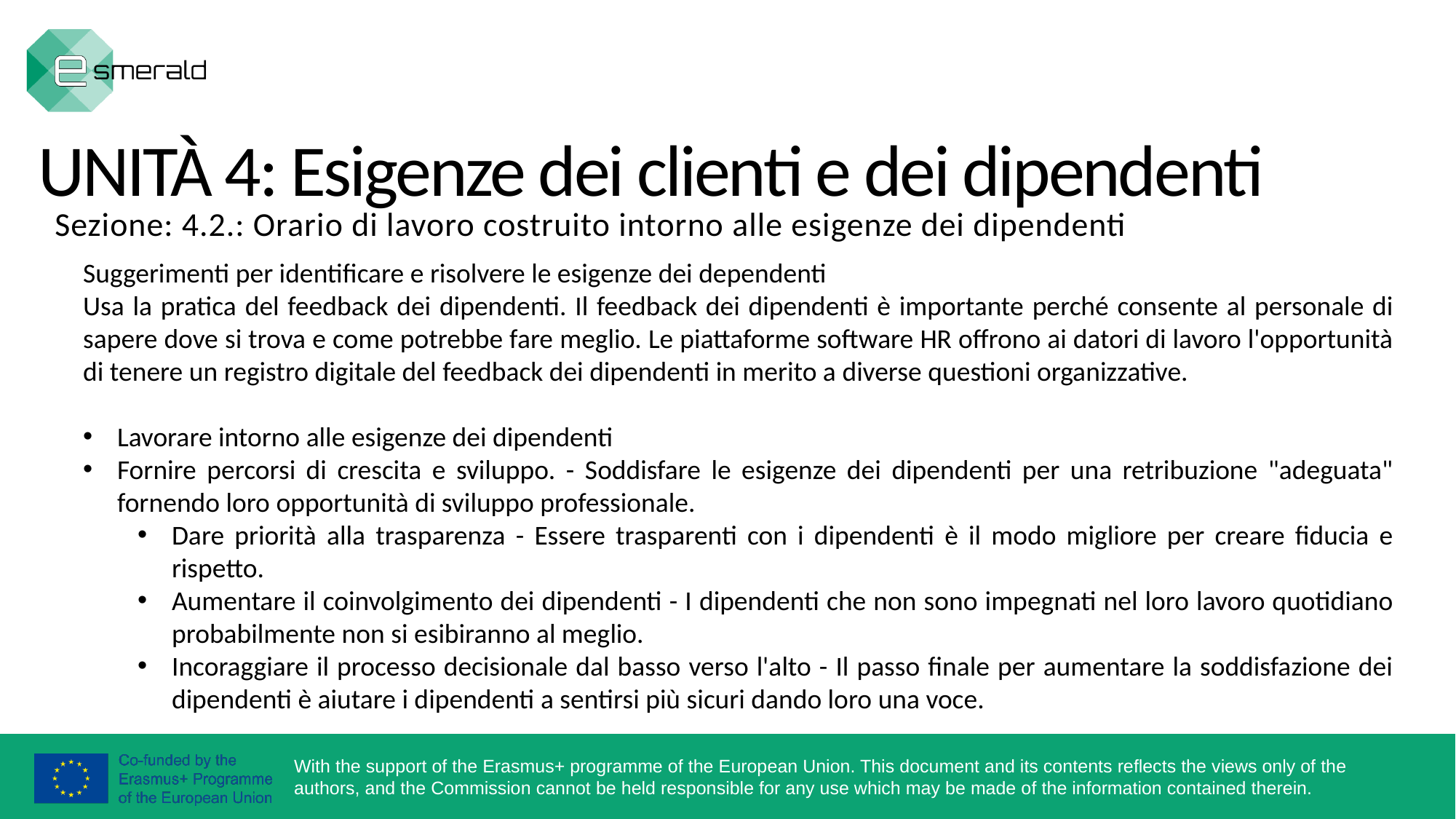

UNITÀ 4: Esigenze dei clienti e dei dipendenti

 Sezione: 4.2.: Orario di lavoro costruito intorno alle esigenze dei dipendenti
Suggerimenti per identificare e risolvere le esigenze dei dependenti
Usa la pratica del feedback dei dipendenti. Il feedback dei dipendenti è importante perché consente al personale di sapere dove si trova e come potrebbe fare meglio. Le piattaforme software HR offrono ai datori di lavoro l'opportunità di tenere un registro digitale del feedback dei dipendenti in merito a diverse questioni organizzative.

Lavorare intorno alle esigenze dei dipendenti
Fornire percorsi di crescita e sviluppo. - Soddisfare le esigenze dei dipendenti per una retribuzione "adeguata" fornendo loro opportunità di sviluppo professionale.
Dare priorità alla trasparenza - Essere trasparenti con i dipendenti è il modo migliore per creare fiducia e rispetto.
Aumentare il coinvolgimento dei dipendenti - I dipendenti che non sono impegnati nel loro lavoro quotidiano probabilmente non si esibiranno al meglio.
Incoraggiare il processo decisionale dal basso verso l'alto - Il passo finale per aumentare la soddisfazione dei dipendenti è aiutare i dipendenti a sentirsi più sicuri dando loro una voce.